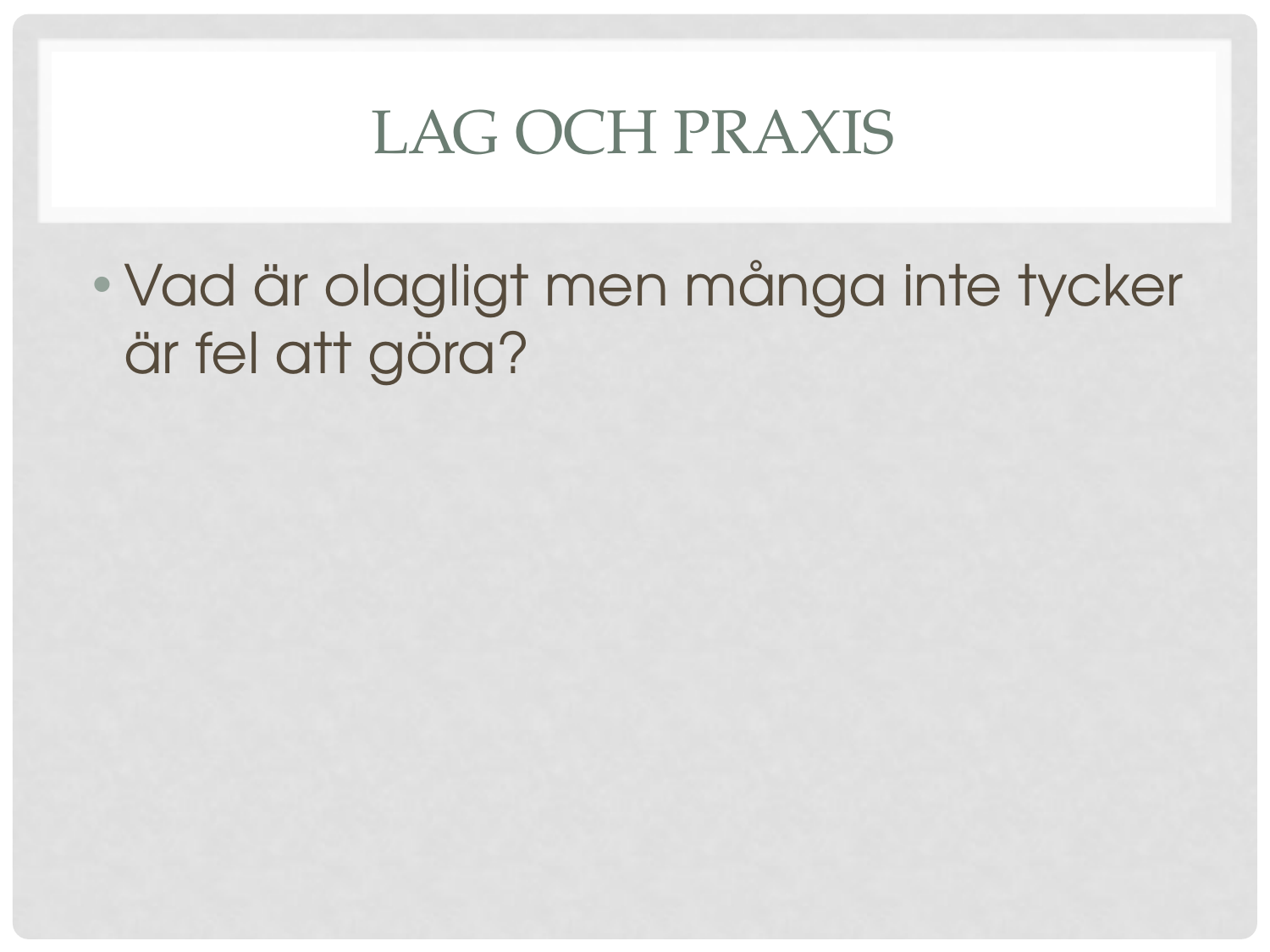

# Lag och praxis
Vad är olagligt men många inte tycker är fel att göra?